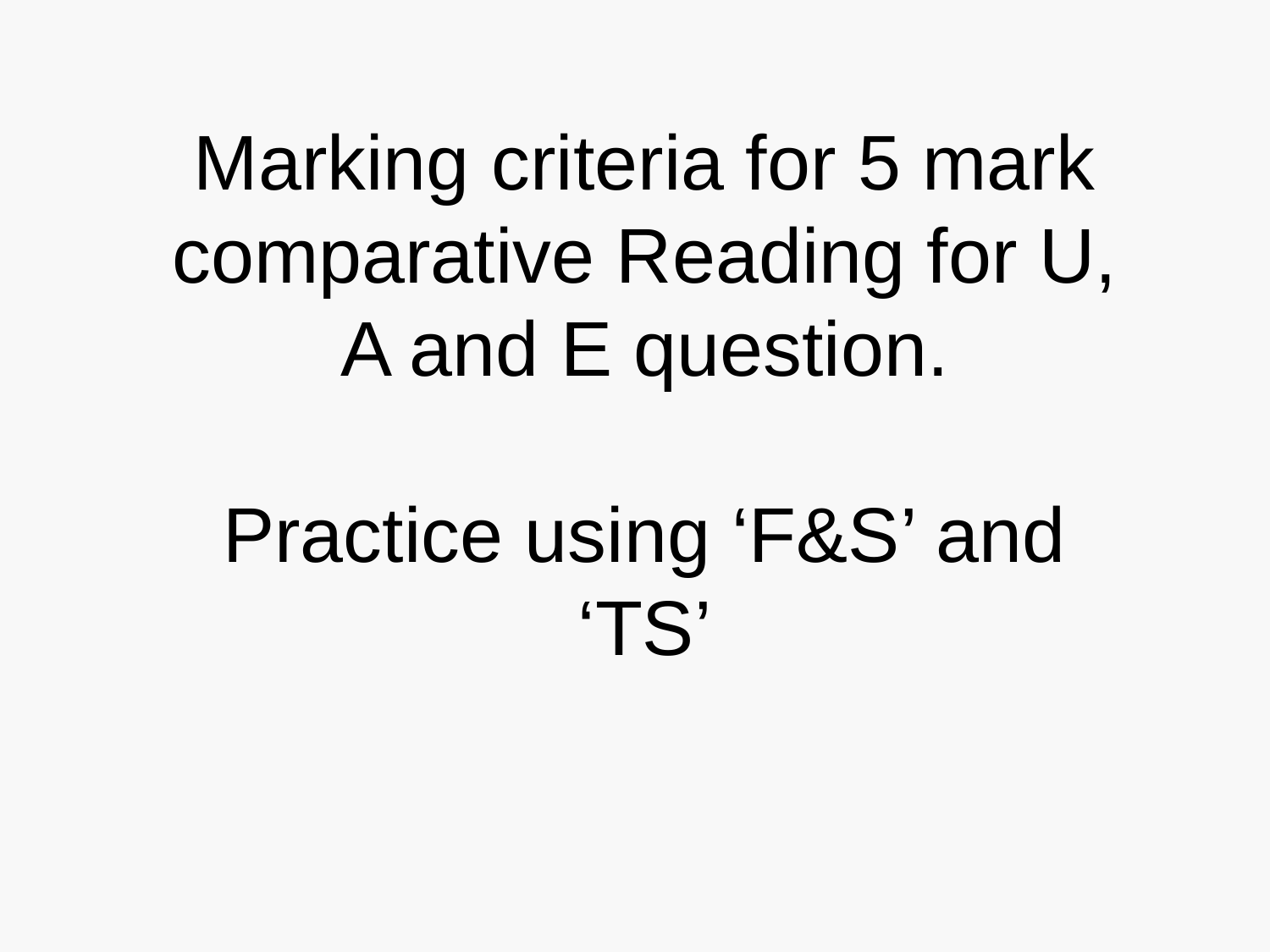

Marking criteria for 5 mark comparative Reading for U, A and E question.

Practice using ‘F&S’ and ‘TS’